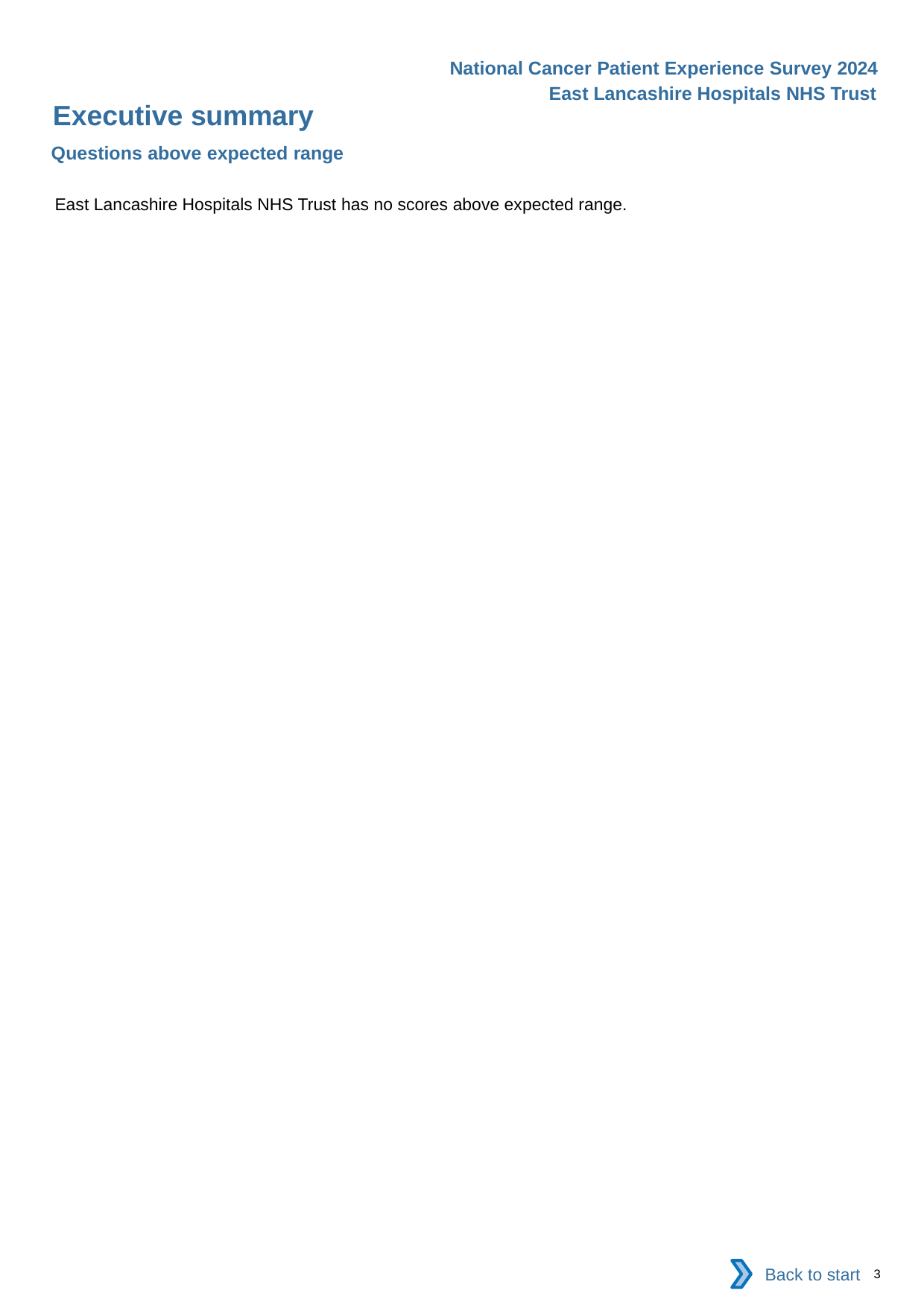

National Cancer Patient Experience Survey 2024
East Lancashire Hospitals NHS Trust
Executive summary
Questions above expected range
East Lancashire Hospitals NHS Trust has no scores above expected range.
Back to start

3